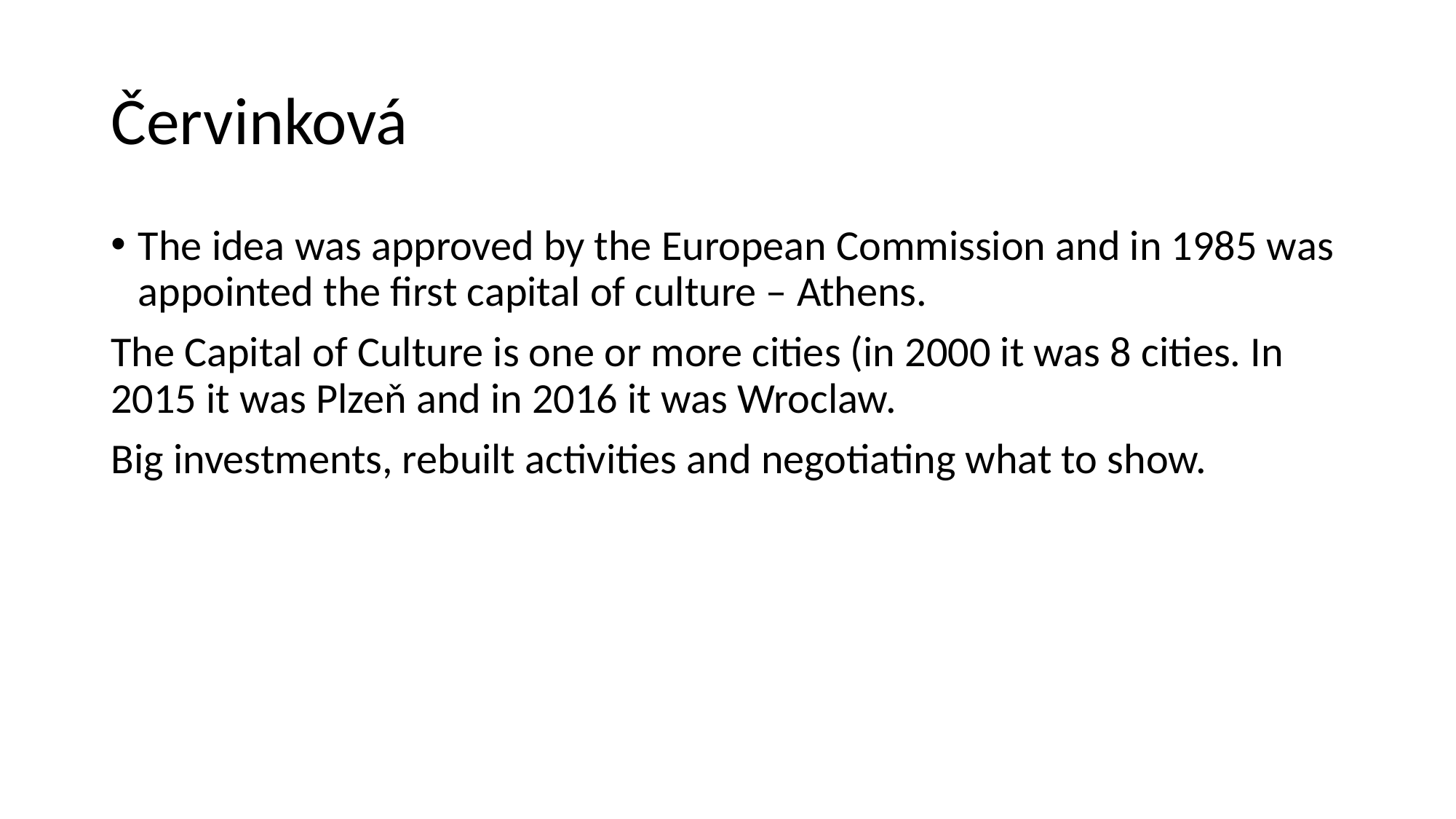

# Červinková
The idea was approved by the European Commission and in 1985 was appointed the first capital of culture – Athens.
The Capital of Culture is one or more cities (in 2000 it was 8 cities. In 2015 it was Plzeň and in 2016 it was Wroclaw.
Big investments, rebuilt activities and negotiating what to show.